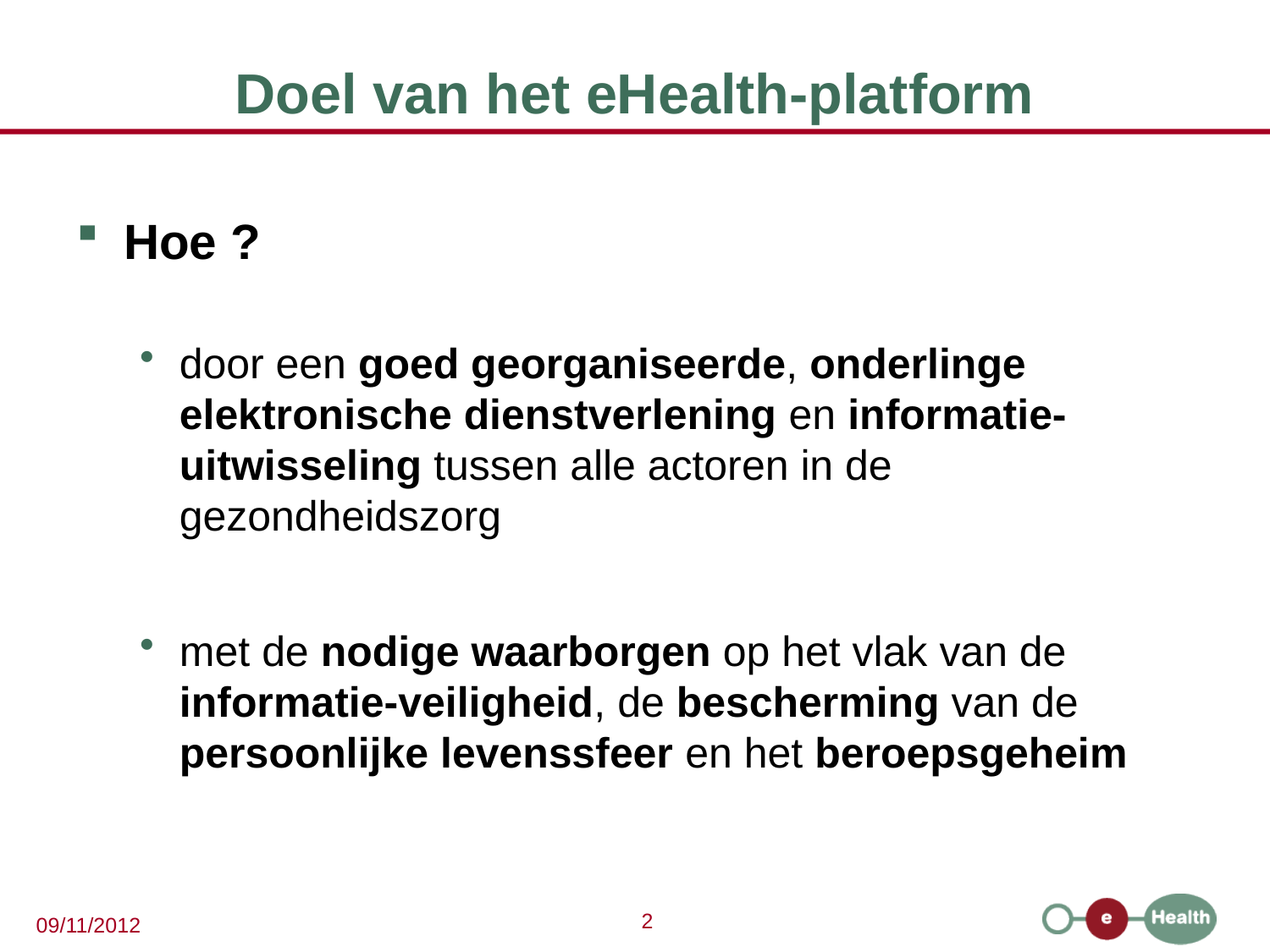

Doel van het eHealth-platform

Hoe ?

door een goed georganiseerde, onderlinge elektronische dienstverlening en informatie-uitwisseling tussen alle actoren in de gezondheidszorg

met de nodige waarborgen op het vlak van de informatie-veiligheid, de bescherming van de persoonlijke levenssfeer en het beroepsgeheim